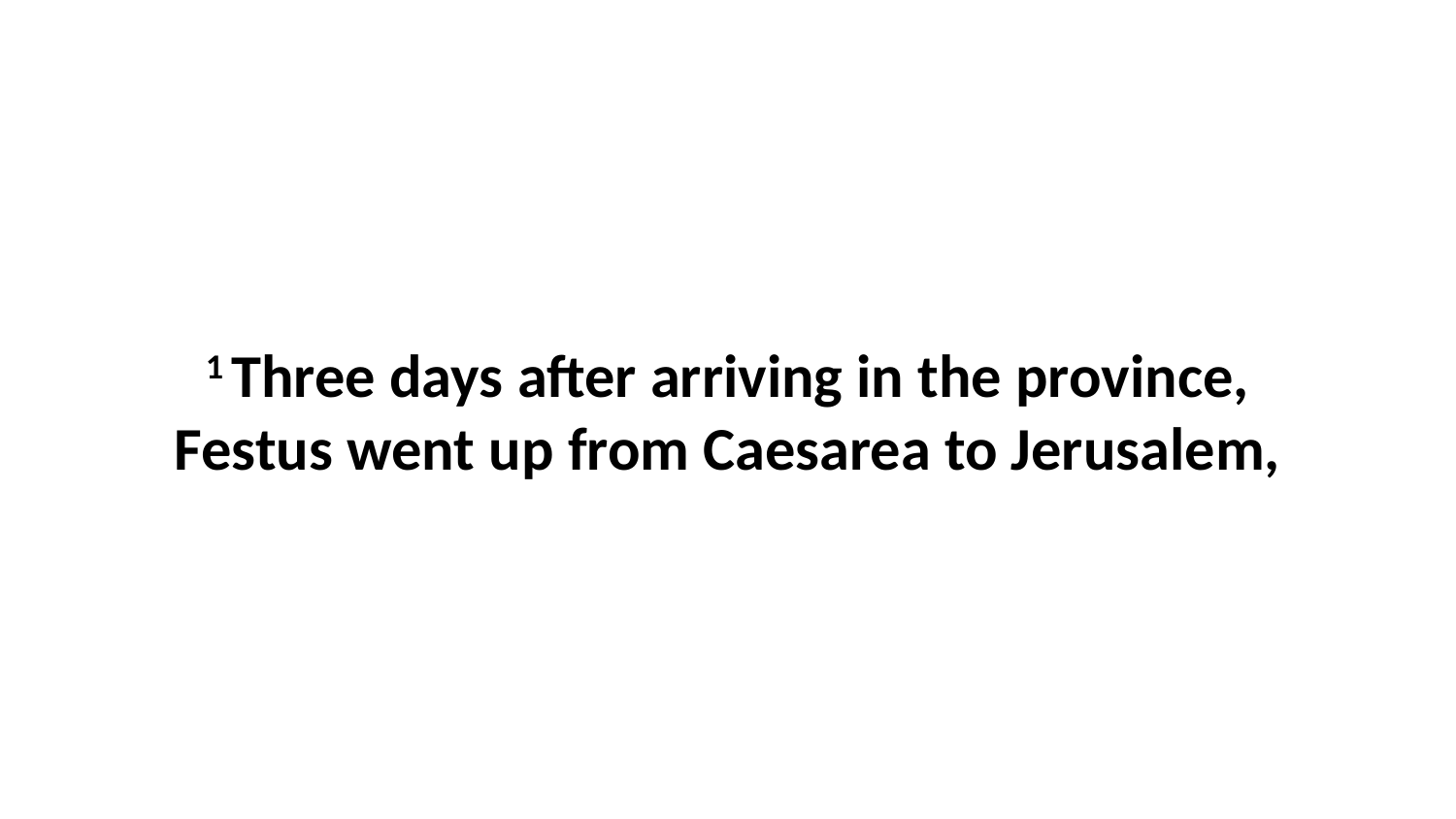

1 Three days after arriving in the province, Festus went up from Caesarea to Jerusalem,